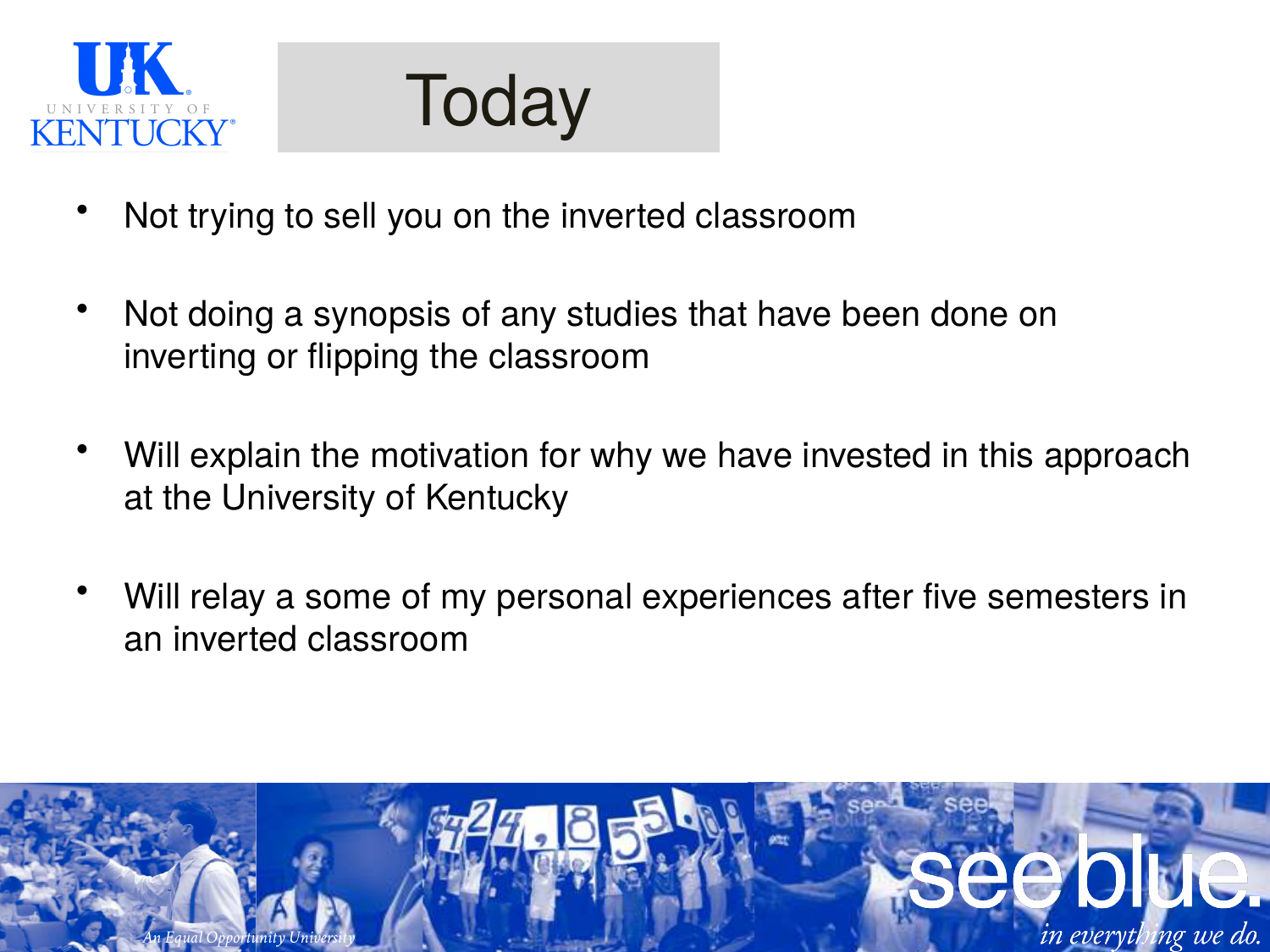

# Today

Not trying to sell you on the inverted classroom

Not doing a synopsis of any studies that have been done on inverting or flipping the classroom

Will explain the motivation for why we have invested in this approach at the University of Kentucky

Will relay a some of my personal experiences after five semesters in an inverted classroom